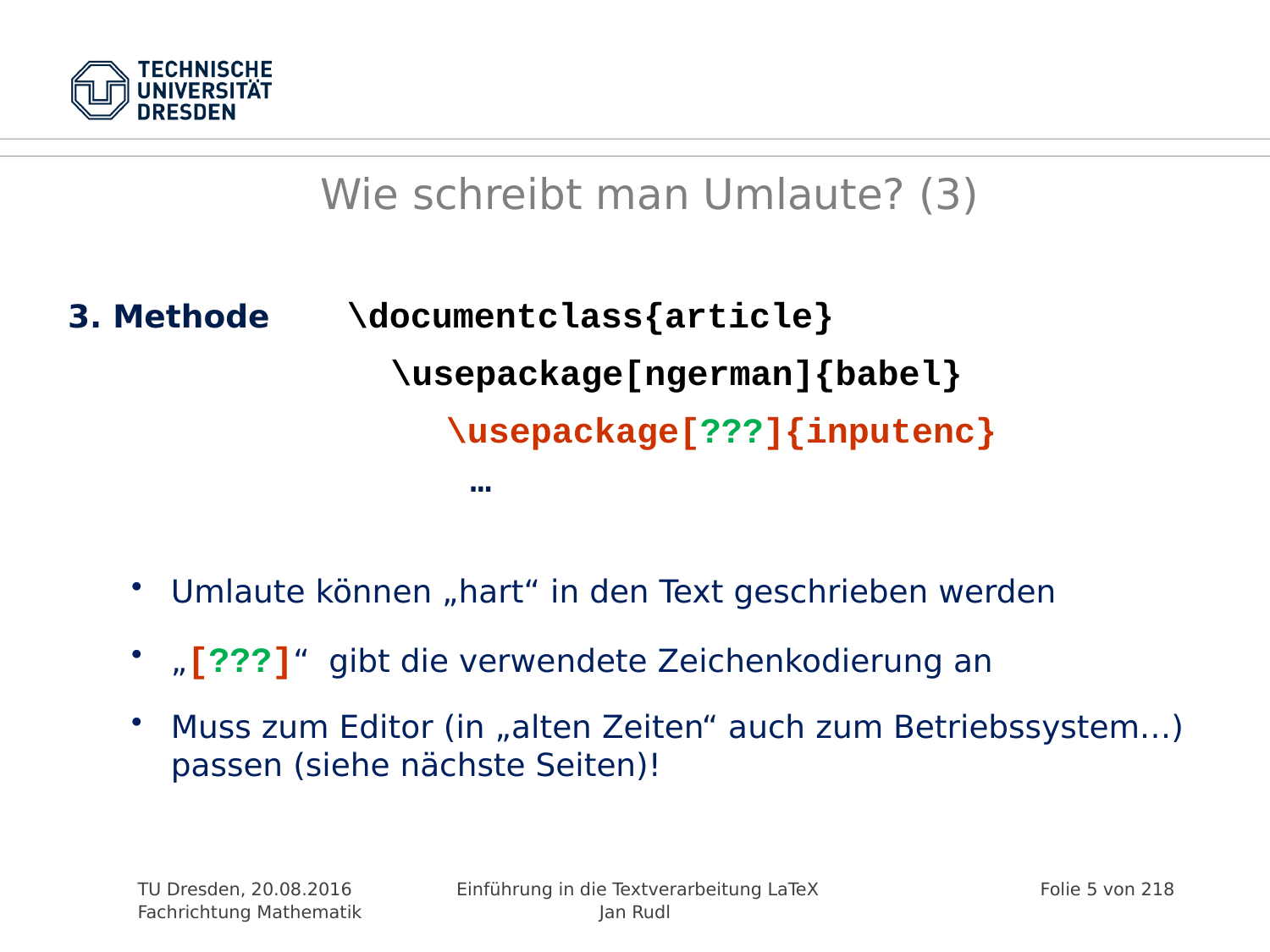

# Wie schreibt man Umlaute? (3)
3. Methode       \documentclass{article}
			 \usepackage[ngerman]{babel}
			 \usepackage[???]{inputenc}
                …

Umlaute können „hart“ in den Text geschrieben werden
„[???]“ gibt die verwendete Zeichenkodierung an
Muss zum Editor (in „alten Zeiten“ auch zum Betriebssystem…) passen (siehe nächste Seiten)!

TU Dresden, 20.08.2016
Fachrichtung Mathematik
 Einführung in die Textverarbeitung LaTeX
Jan Rudl
Folie 5 von 218